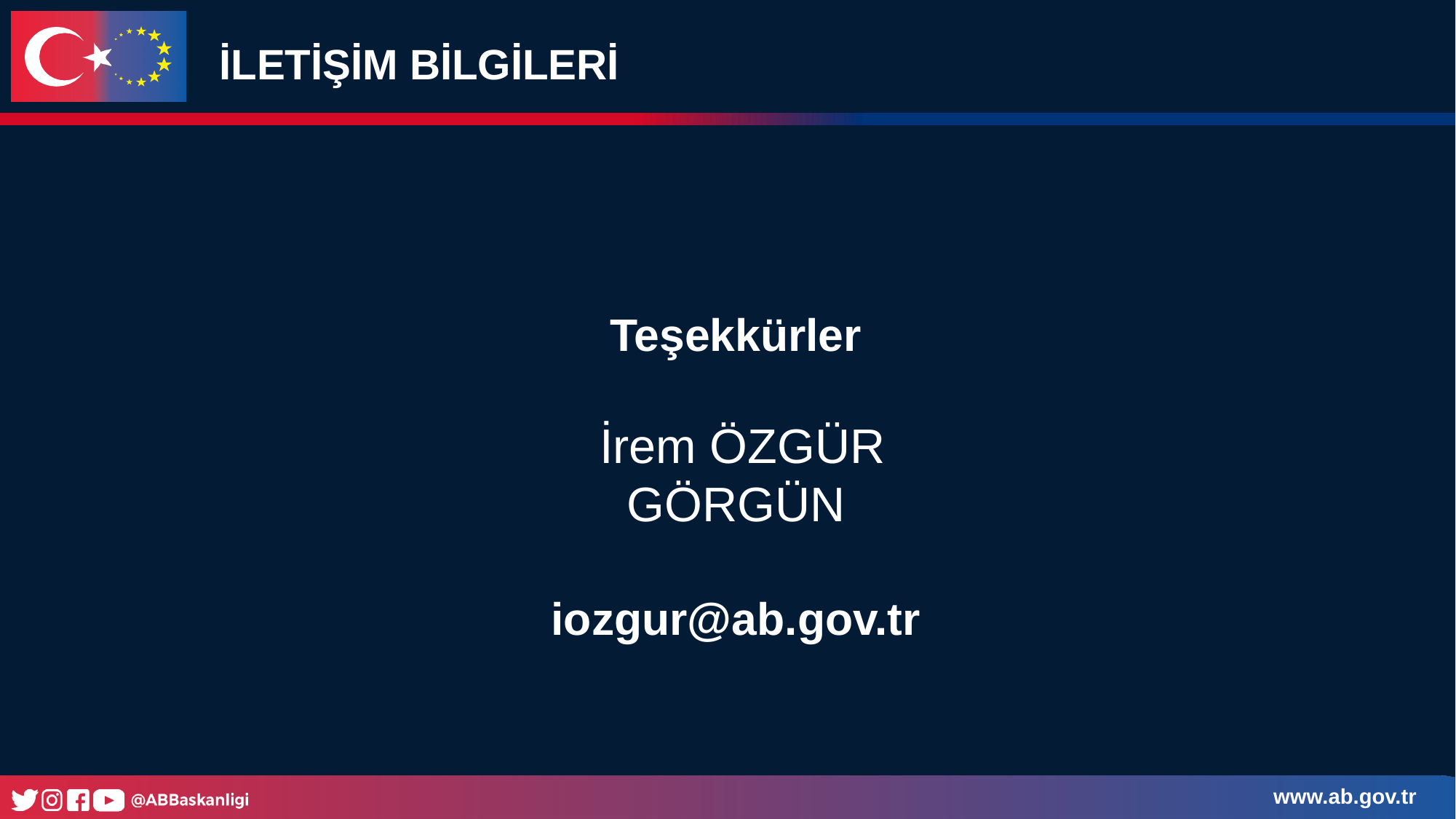

İLETİŞİM BİLGİLERİ
Teşekkürler

 İrem ÖZGÜR GÖRGÜN

iozgur@ab.gov.tr